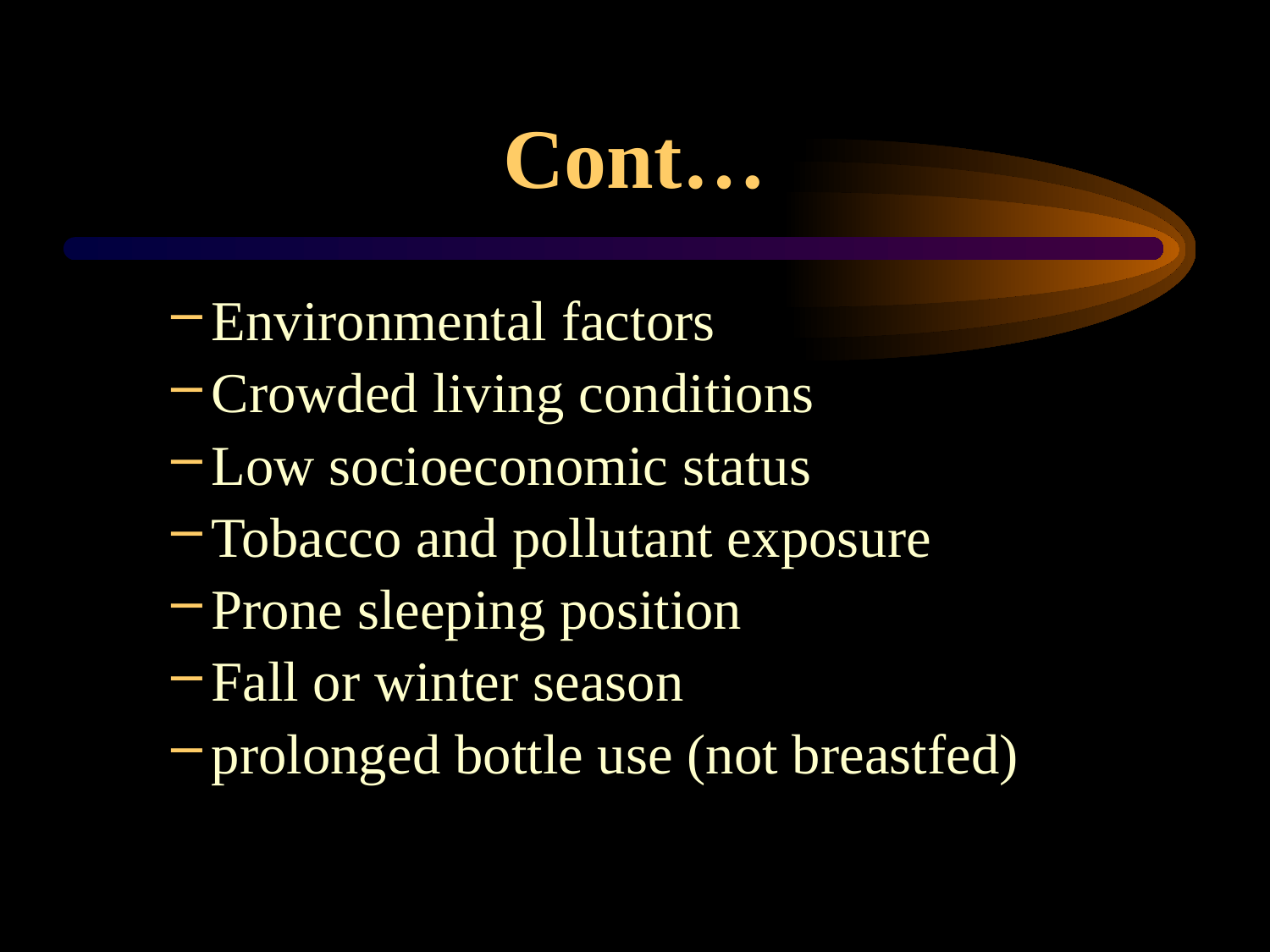

# Cont…
Environmental factors
Crowded living conditions
Low socioeconomic status
Tobacco and pollutant exposure
Prone sleeping position
Fall or winter season
prolonged bottle use (not breastfed)